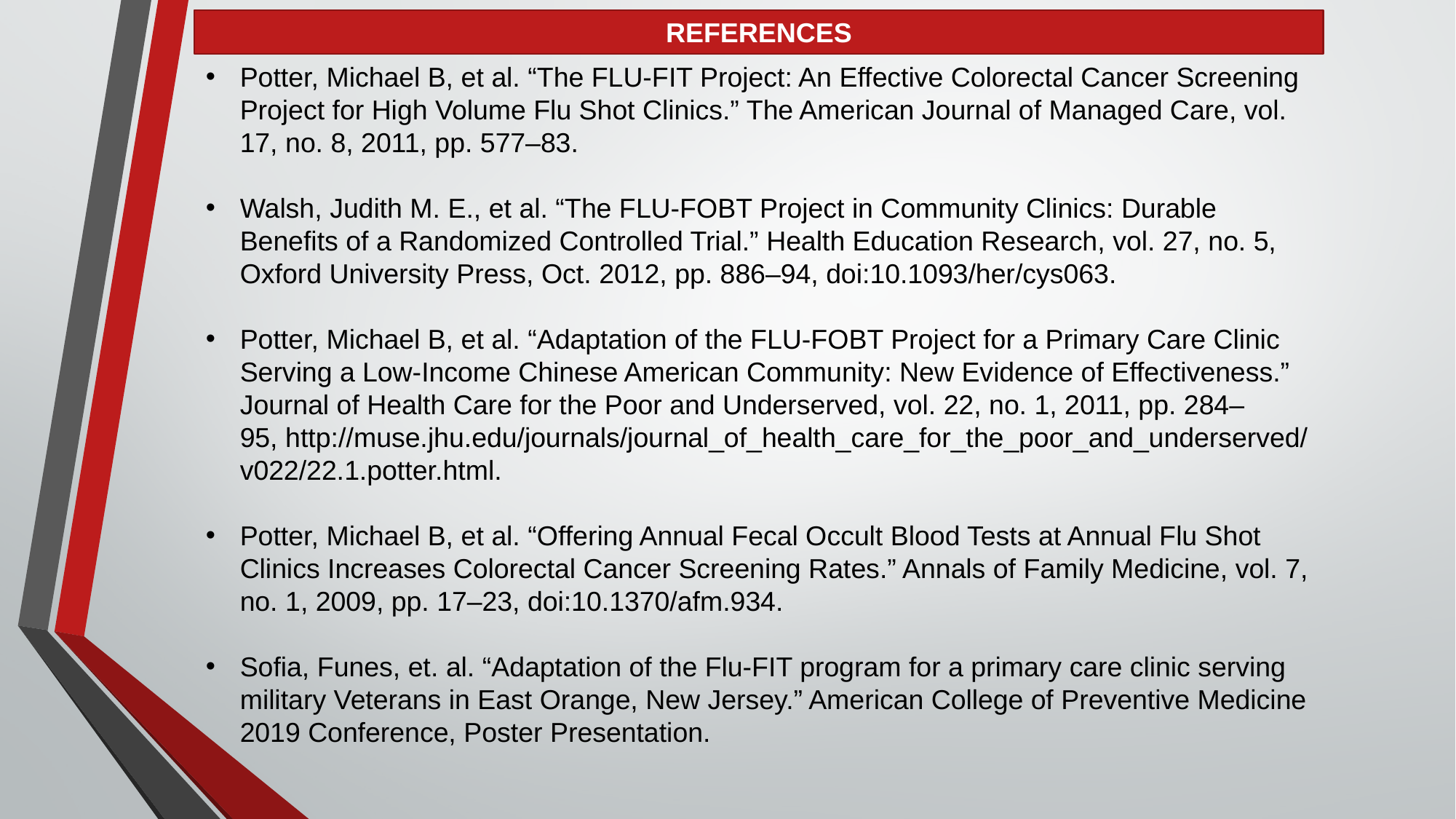

REFERENCES
Potter, Michael B, et al. “The FLU-FIT Project: An Effective Colorectal Cancer Screening Project for High Volume Flu Shot Clinics.” The American Journal of Managed Care, vol. 17, no. 8, 2011, pp. 577–83.

Walsh, Judith M. E., et al. “The FLU-FOBT Project in Community Clinics: Durable Benefits of a Randomized Controlled Trial.” Health Education Research, vol. 27, no. 5, Oxford University Press, Oct. 2012, pp. 886–94, doi:10.1093/her/cys063.

Potter, Michael B, et al. “Adaptation of the FLU-FOBT Project for a Primary Care Clinic Serving a Low-Income Chinese American Community: New Evidence of Effectiveness.” Journal of Health Care for the Poor and Underserved, vol. 22, no. 1, 2011, pp. 284–95, http://muse.jhu.edu/journals/journal_of_health_care_for_the_poor_and_underserved/v022/22.1.potter.html.

Potter, Michael B, et al. “Offering Annual Fecal Occult Blood Tests at Annual Flu Shot Clinics Increases Colorectal Cancer Screening Rates.” Annals of Family Medicine, vol. 7, no. 1, 2009, pp. 17–23, doi:10.1370/afm.934.

Sofia, Funes, et. al. “Adaptation of the Flu-FIT program for a primary care clinic serving military Veterans in East Orange, New Jersey.” American College of Preventive Medicine 2019 Conference, Poster Presentation.